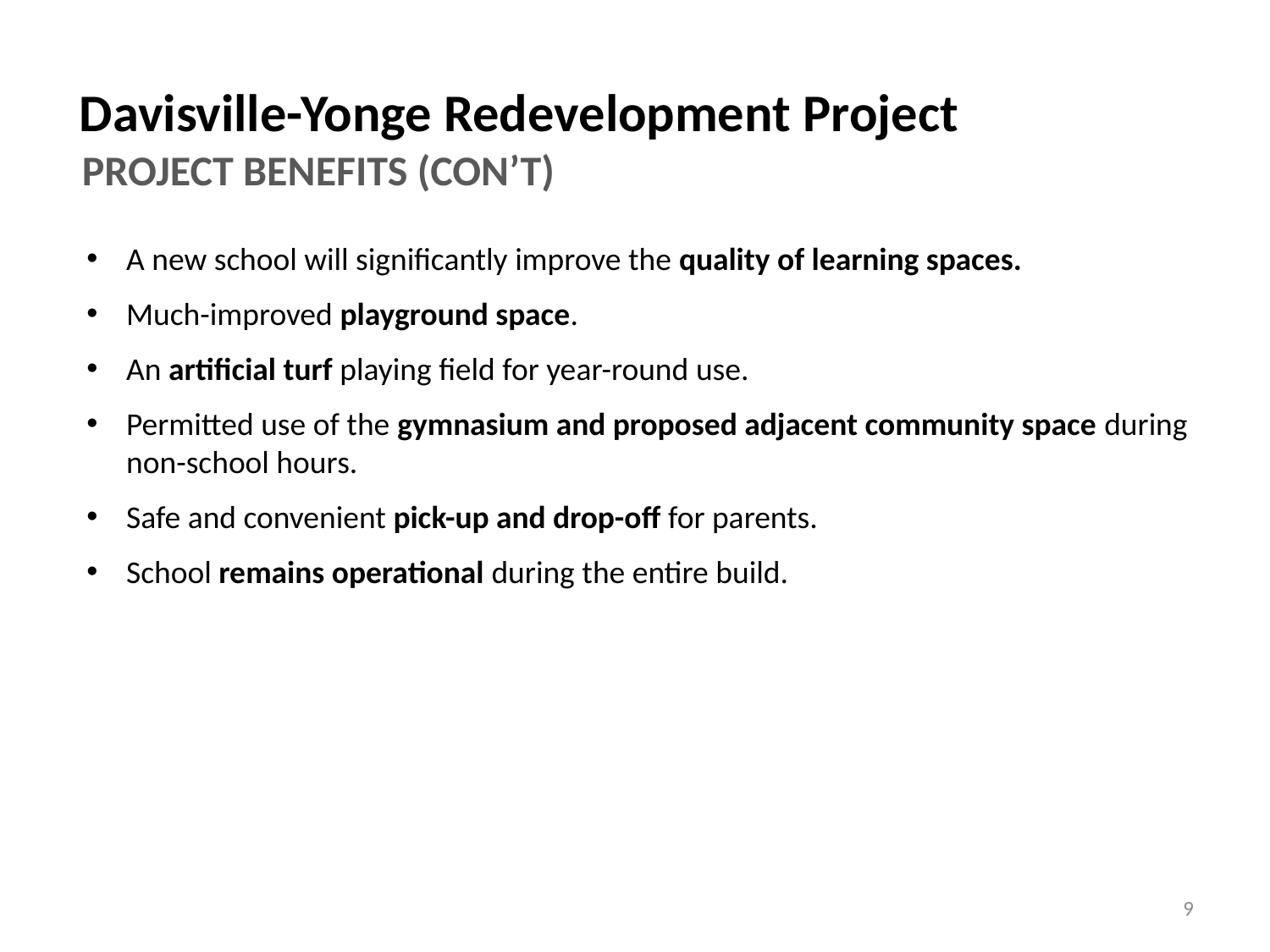

Davisville-Yonge Redevelopment Project
PROJECT BENEFITS (CON’T)
A new school will significantly improve the quality of learning spaces.

Much-improved playground space.

An artificial turf playing field for year-round use.

Permitted use of the gymnasium and proposed adjacent community space during non-school hours.

Safe and convenient pick-up and drop-off for parents.

School remains operational during the entire build.
9